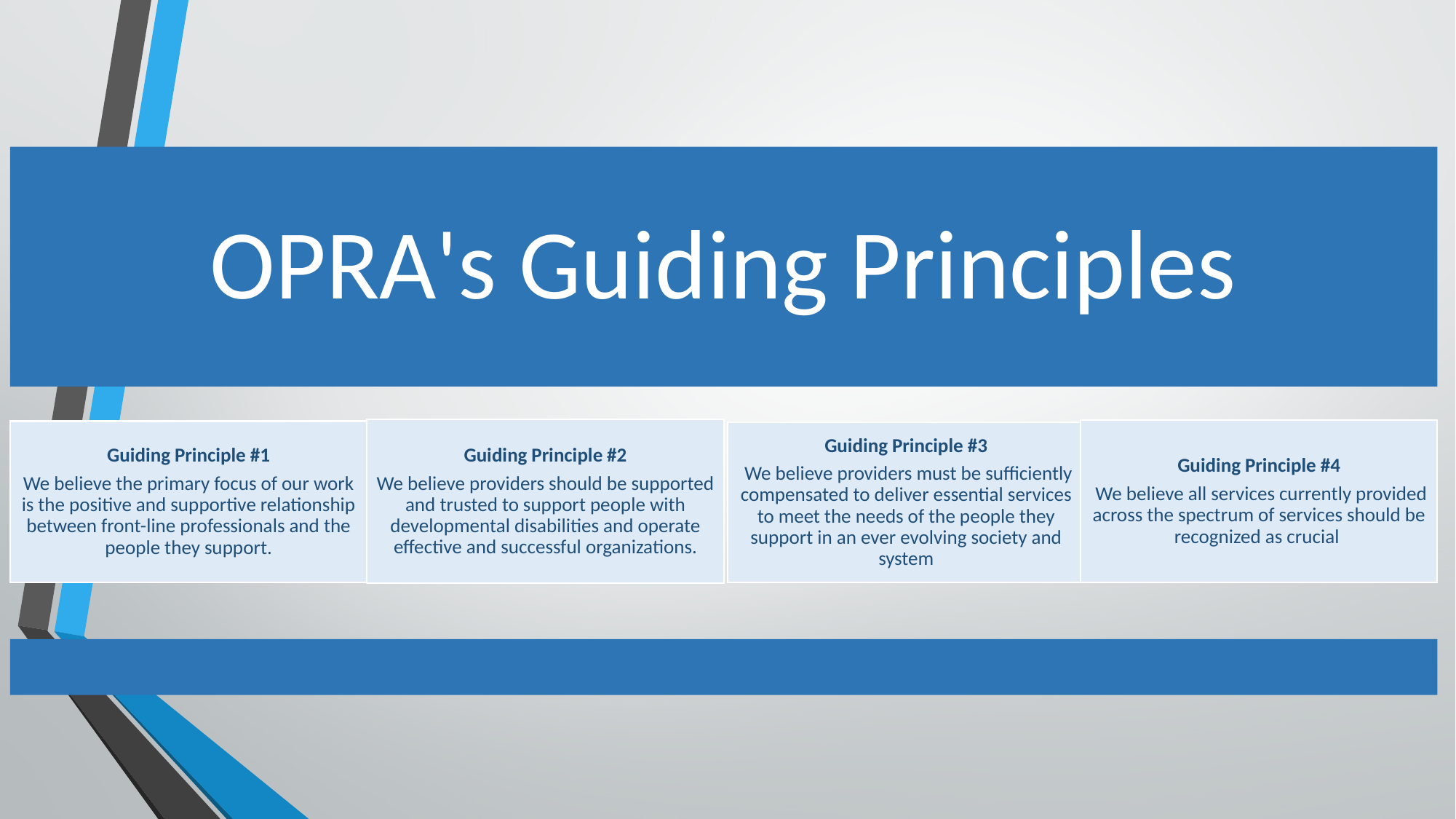

OPRA's Guiding Principles
Guiding Principle #1
We believe the primary focus of our work is the positive and supportive relationship between front-line professionals and the people they support.
Guiding Principle #2
We believe providers should be supported and trusted to support people with developmental disabilities and operate effective and successful organizations.
Guiding Principle #3
 We believe providers must be sufficiently compensated to deliver essential services to meet the needs of the people they support in an ever evolving society and system
Guiding Principle #4
 We believe all services currently provided across the spectrum of services should be recognized as crucial